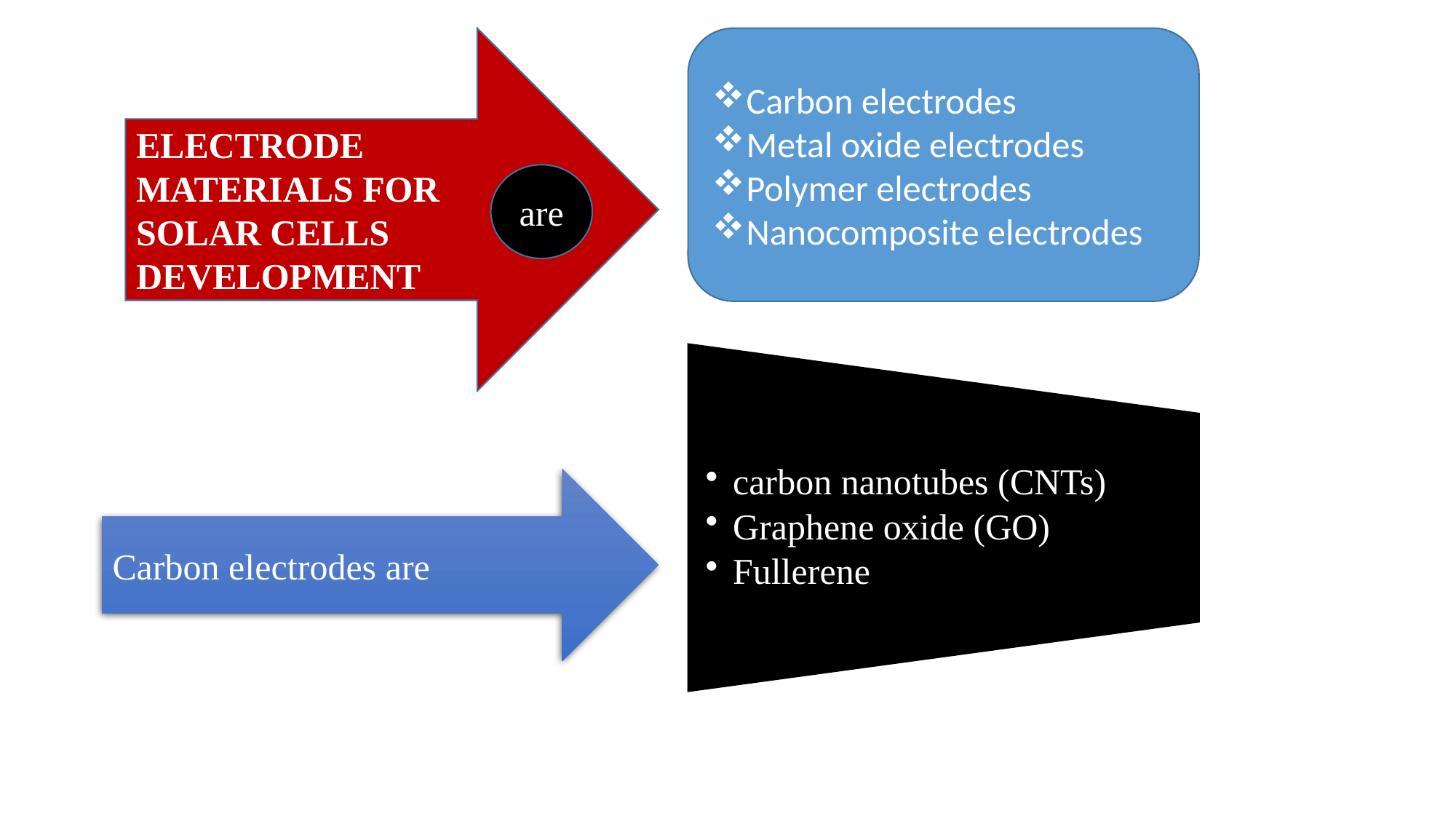

ELECTRODE MATERIALS FOR SOLAR CELLS DEVELOPMENT
Carbon electrodes
Metal oxide electrodes
Polymer electrodes
Nanocomposite electrodes
are

carbon nanotubes (CNTs)
Graphene oxide (GO)
Fullerene
Carbon electrodes are